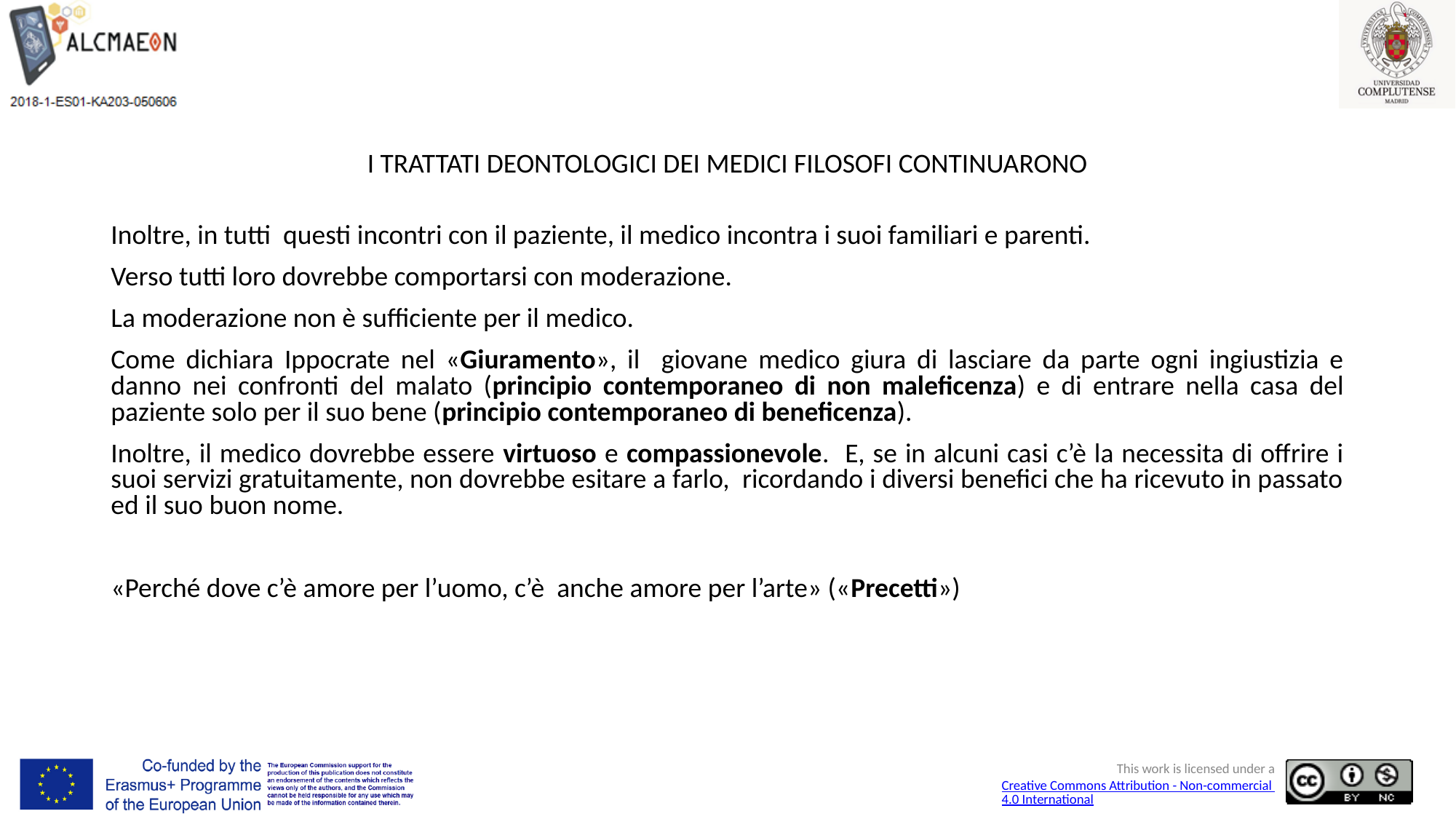

# I TRATTATI DEONTOLOGICI DEI MEDICI FILOSOFI CONTINUARONO
Inoltre, in tutti  questi incontri con il paziente, il medico incontra i suoi familiari e parenti.
Verso tutti loro dovrebbe comportarsi con moderazione.
La moderazione non è sufficiente per il medico.
Come dichiara Ippocrate nel «Giuramento», il  giovane medico giura di lasciare da parte ogni ingiustizia e danno nei confronti del malato (principio contemporaneo di non maleficenza) e di entrare nella casa del paziente solo per il suo bene (principio contemporaneo di beneficenza).
Inoltre, il medico dovrebbe essere virtuoso e compassionevole.  E, se in alcuni casi c’è la necessita di offrire i suoi servizi gratuitamente, non dovrebbe esitare a farlo,  ricordando i diversi benefici che ha ricevuto in passato ed il suo buon nome.

«Perché dove c’è amore per l’uomo, c’è  anche amore per l’arte» («Precetti»)